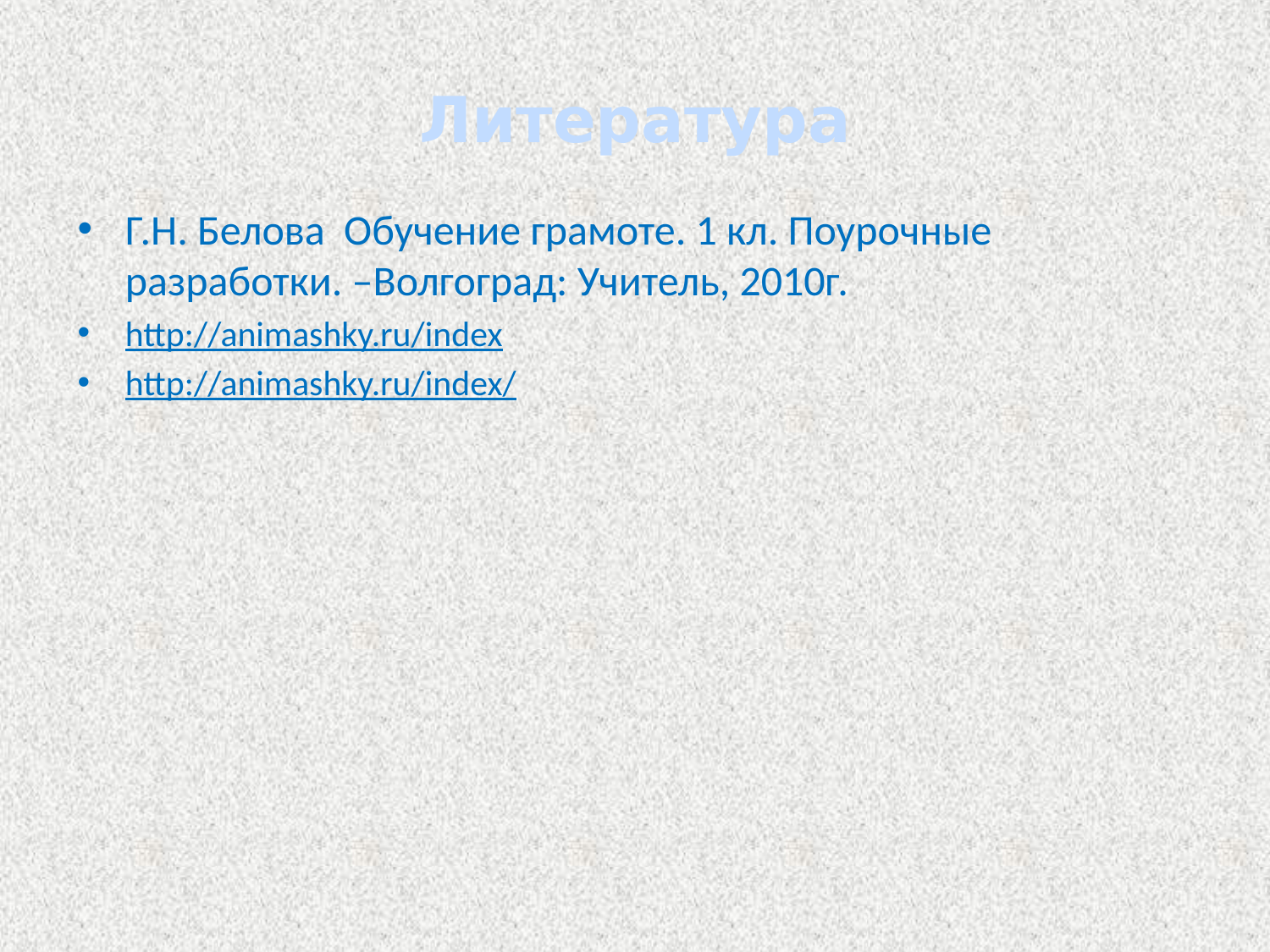

# Литература
Г.Н. Белова  Обучение грамоте. 1 кл. Поурочные разработки. –Волгоград: Учитель, 2010г.
http://animashky.ru/index
http://animashky.ru/index/